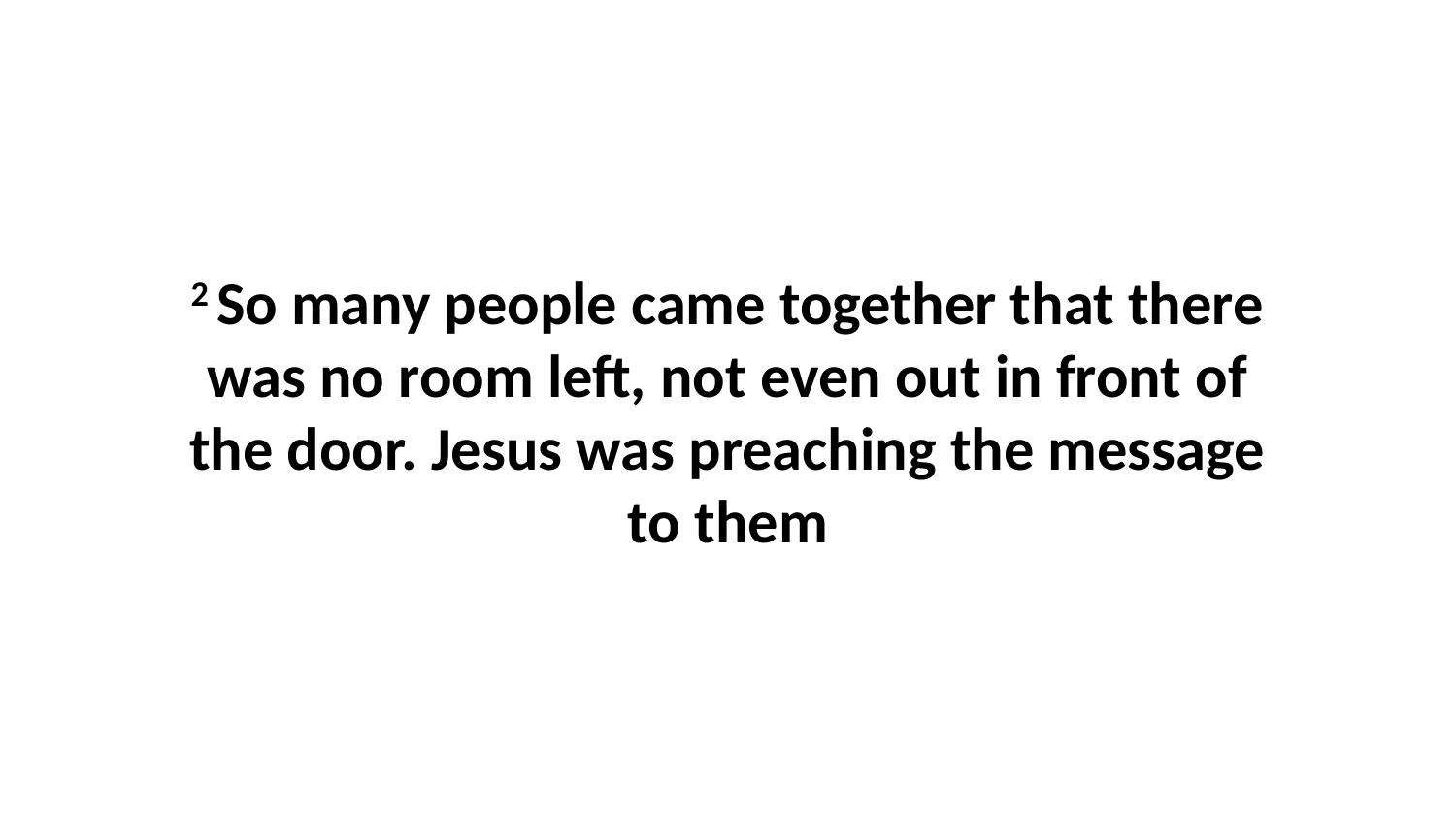

2 So many people came together that there was no room left, not even out in front of the door. Jesus was preaching the message to them